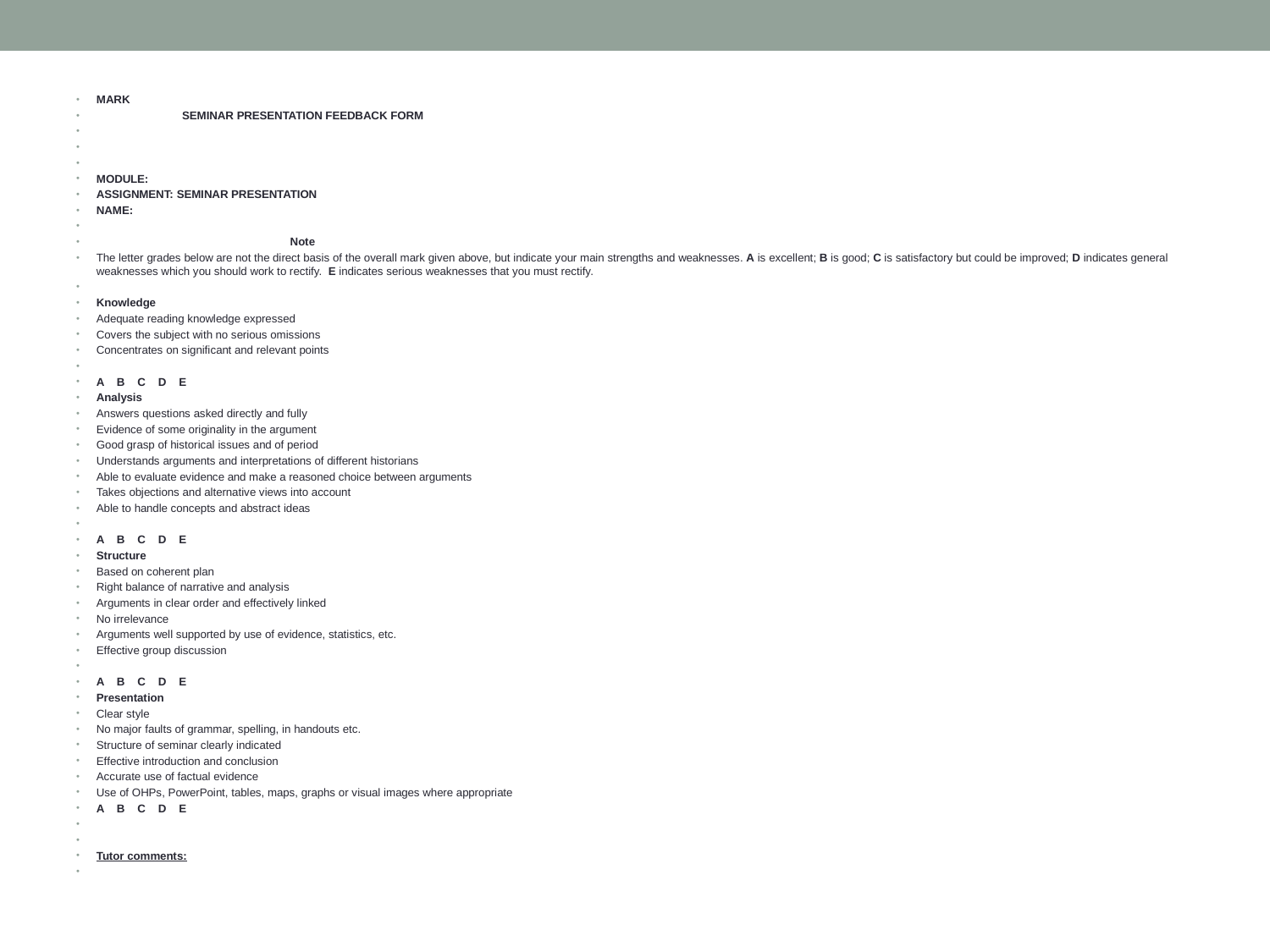

#

MARK
                           SEMINAR PRESENTATION FEEDBACK FORM

MODULE:
ASSIGNMENT: SEMINAR PRESENTATION
NAME:

                                                             Note
The letter grades below are not the direct basis of the overall mark given above, but indicate your main strengths and weaknesses. A is excellent; B is good; C is satisfactory but could be improved; D indicates general weaknesses which you should work to rectify.  E indicates serious weaknesses that you must rectify.

Knowledge
Adequate reading knowledge expressed
Covers the subject with no serious omissions
Concentrates on significant and relevant points

A    B    C    D    E
Analysis
Answers questions asked directly and fully
Evidence of some originality in the argument
Good grasp of historical issues and of period
Understands arguments and interpretations of different historians
Able to evaluate evidence and make a reasoned choice between arguments
Takes objections and alternative views into account
Able to handle concepts and abstract ideas

A    B    C    D    E
Structure
Based on coherent plan
Right balance of narrative and analysis
Arguments in clear order and effectively linked
No irrelevance
Arguments well supported by use of evidence, statistics, etc.
Effective group discussion

A    B    C    D    E
Presentation
Clear style
No major faults of grammar, spelling, in handouts etc.
Structure of seminar clearly indicated
Effective introduction and conclusion
Accurate use of factual evidence
Use of OHPs, PowerPoint, tables, maps, graphs or visual images where appropriate
A    B    C    D    E

Tutor comments: